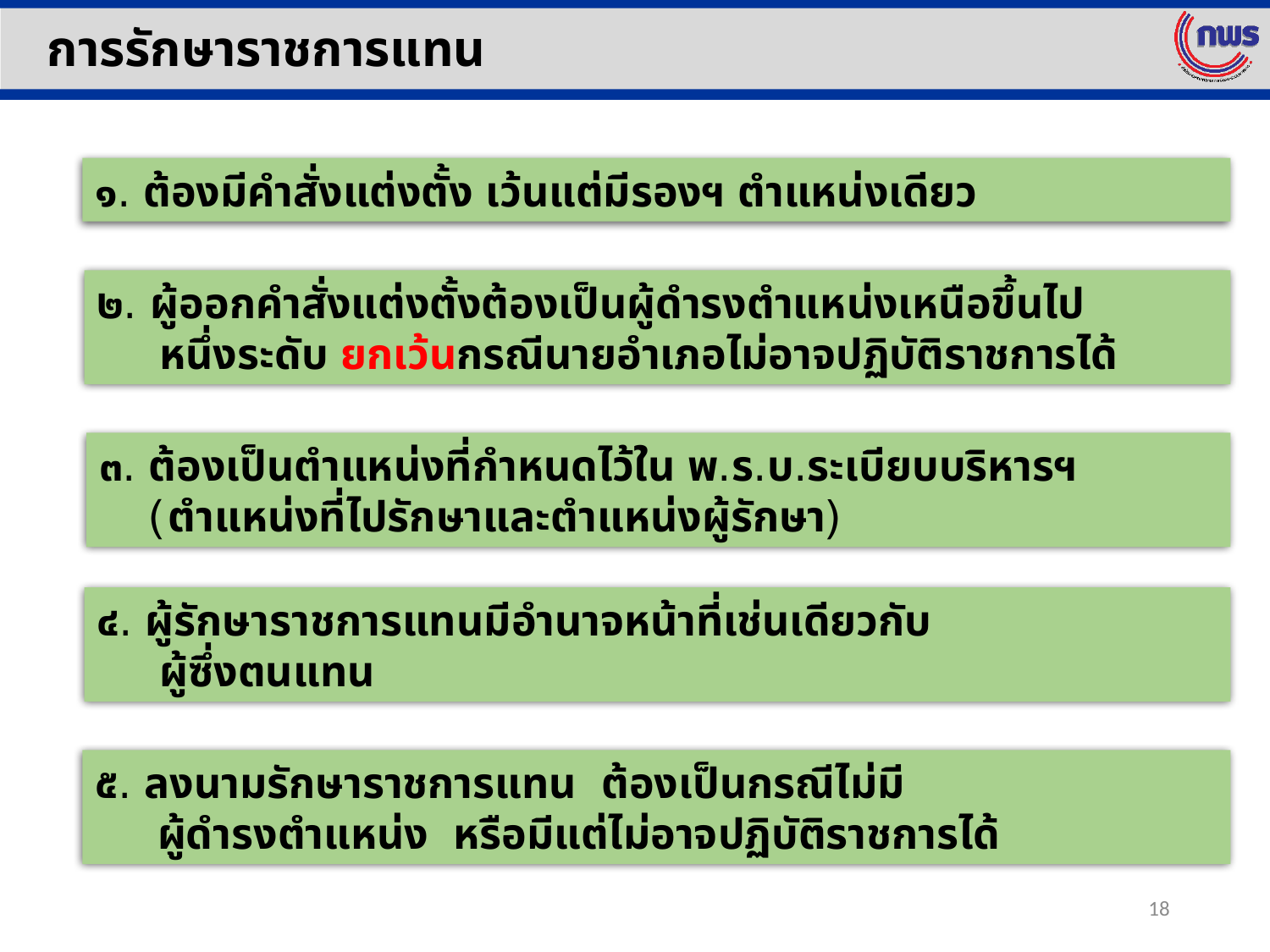

การรักษาราชการแทน
๑. ต้องมีคำสั่งแต่งตั้ง เว้นแต่มีรองฯ ตำแหน่งเดียว
๒. ผู้ออกคำสั่งแต่งตั้งต้องเป็นผู้ดำรงตำแหน่งเหนือขึ้นไป
     หนึ่งระดับ ยกเว้นกรณีนายอำเภอไม่อาจปฏิบัติราชการได้
๓. ต้องเป็นตำแหน่งที่กำหนดไว้ใน พ.ร.บ.ระเบียบบริหารฯ
    (ตำแหน่งที่ไปรักษาและตำแหน่งผู้รักษา)
๔. ผู้รักษาราชการแทนมีอำนาจหน้าที่เช่นเดียวกับ
     ผู้ซึ่งตนแทน
๕. ลงนามรักษาราชการแทน  ต้องเป็นกรณีไม่มี
     ผู้ดำรงตำแหน่ง  หรือมีแต่ไม่อาจปฏิบัติราชการได้
18